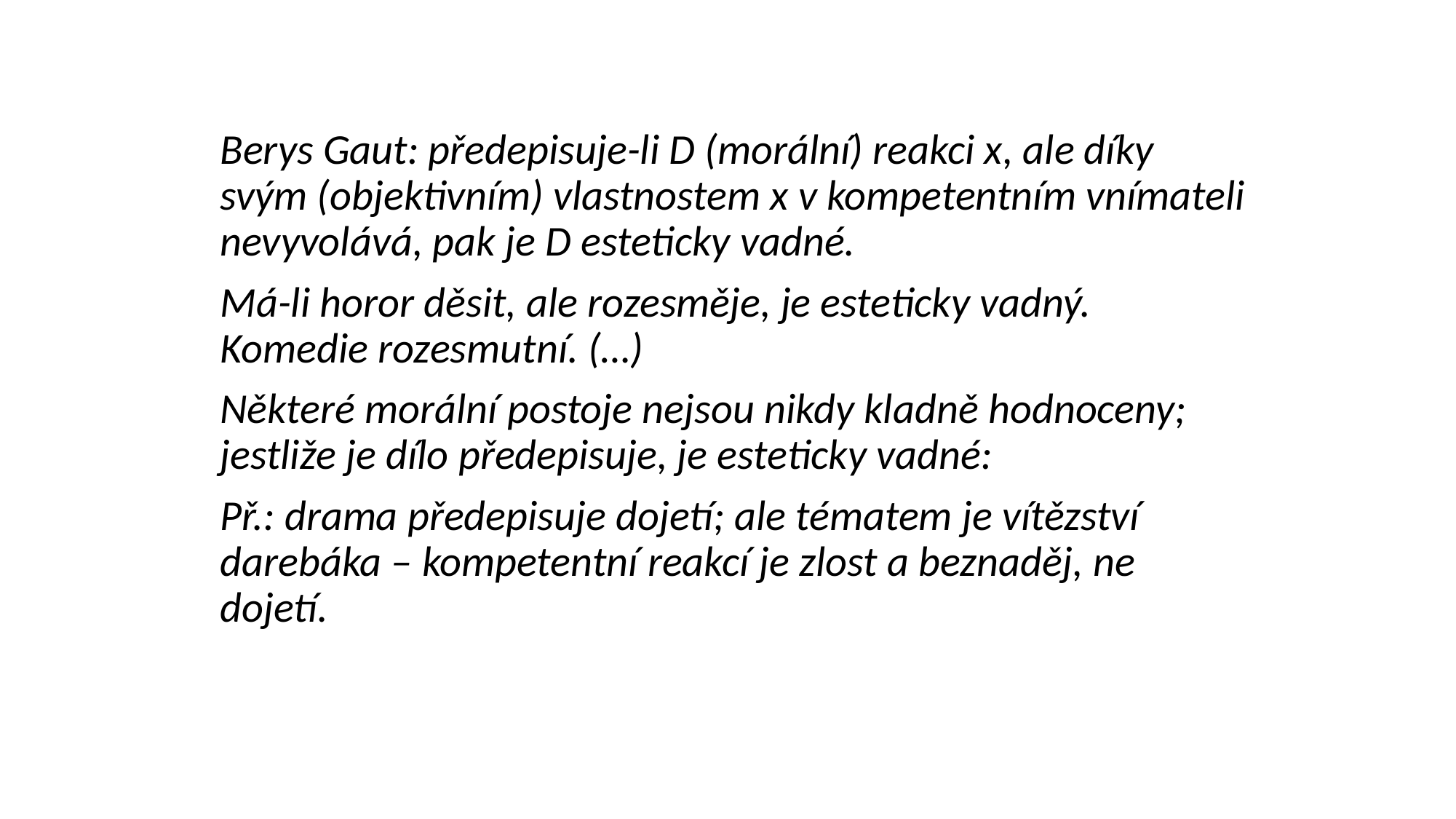

Berys Gaut: předepisuje-li D (morální) reakci x, ale díky svým (objektivním) vlastnostem x v kompetentním vnímateli nevyvolává, pak je D esteticky vadné.
	Má-li horor děsit, ale rozesměje, je esteticky vadný. Komedie rozesmutní. (…)
	Některé morální postoje nejsou nikdy kladně hodnoceny; jestliže je dílo předepisuje, je esteticky vadné:
	Př.: drama předepisuje dojetí; ale tématem je vítězství darebáka – kompetentní reakcí je zlost a beznaděj, ne dojetí.